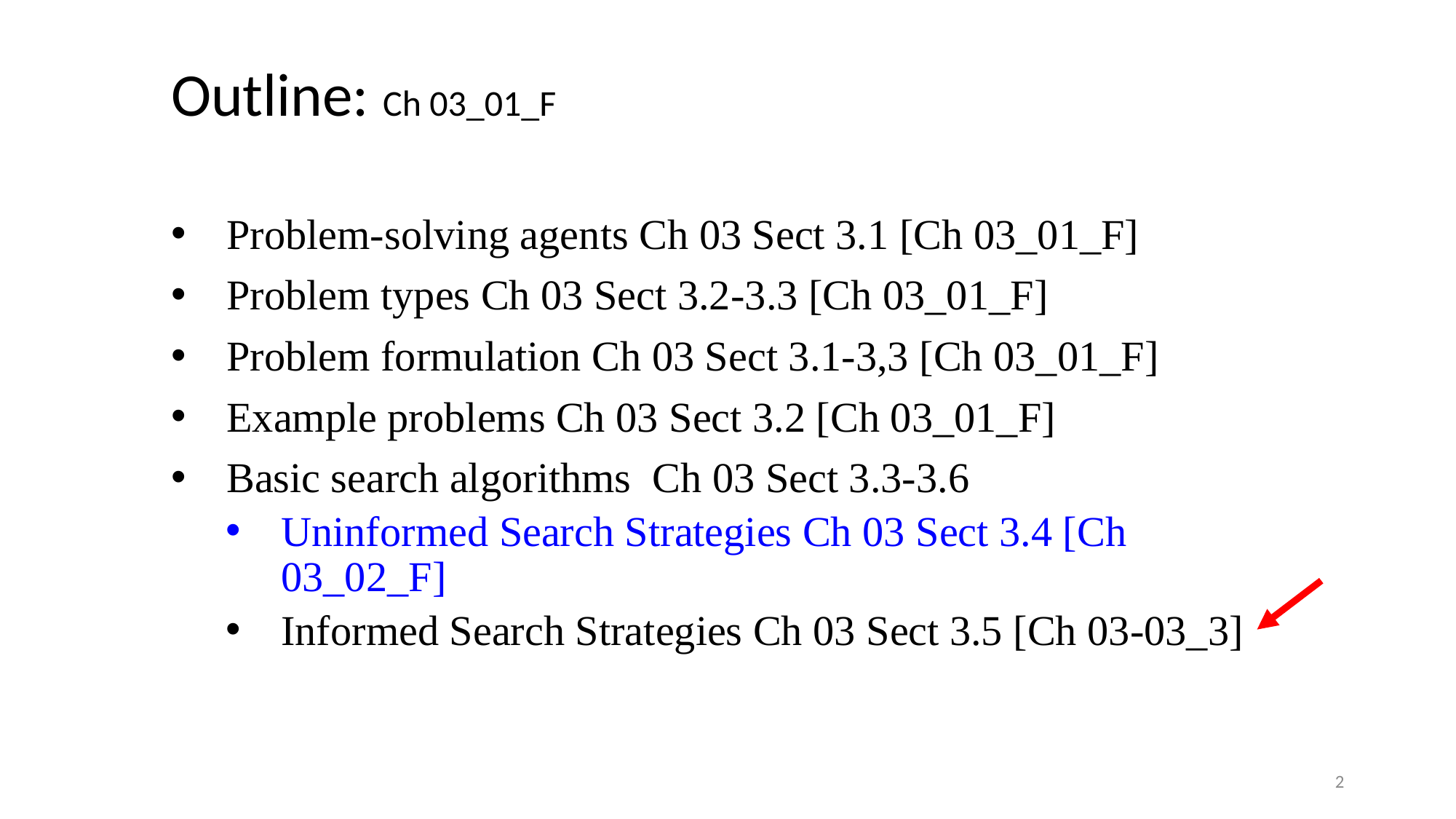

# Outline: Ch 03_01_F
Problem-solving agents Ch 03 Sect 3.1 [Ch 03_01_F]
Problem types Ch 03 Sect 3.2-3.3 [Ch 03_01_F]
Problem formulation Ch 03 Sect 3.1-3,3 [Ch 03_01_F]
Example problems Ch 03 Sect 3.2 [Ch 03_01_F]
Basic search algorithms  Ch 03 Sect 3.3-3.6
Uninformed Search Strategies Ch 03 Sect 3.4 [Ch 03_02_F]
Informed Search Strategies Ch 03 Sect 3.5 [Ch 03-03_3]
2